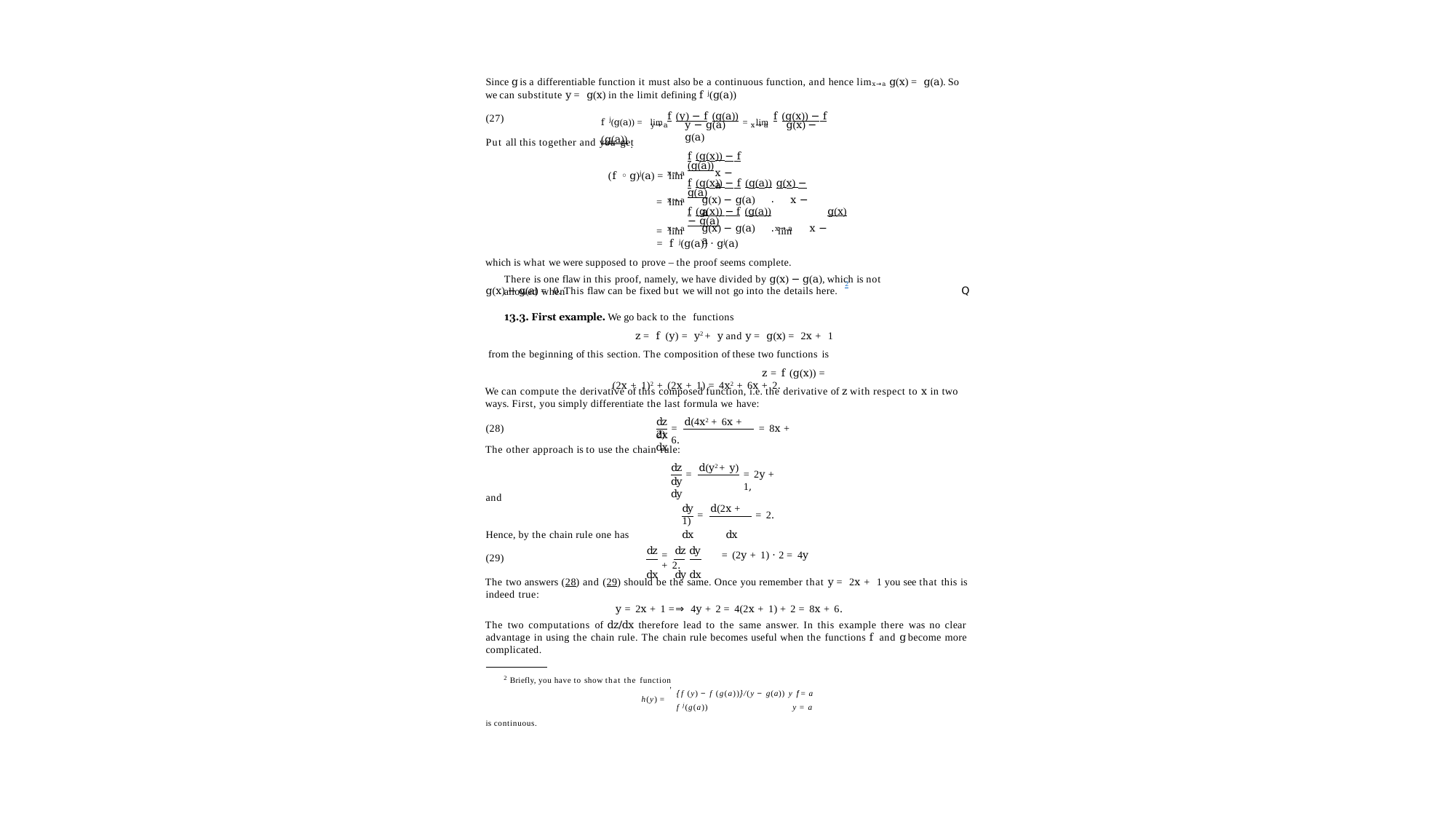

2
Since g is a differentiable function it must also be a continuous function, and hence limx→a g(x) = g(a). So  we can substitute y = g(x) in the limit defining f j(g(a))
f j(g(a)) = lim f (y) − f (g(a)) = lim f (g(x)) − f (g(a)) .
(27)
y − g(a)	g(x) − g(a)
y→a
x→a
Put all this together and you get
f (g(x)) − f (g(a))
(f ◦ g)j(a) = lim
x − a
x→a
f (g(x)) − f (g(a)) g(x) − g(a)
= lim	·
g(x) − g(a)	x − a
x→a
f (g(x)) − f (g(a))	g(x) − g(a)
= lim	· lim
g(x) − g(a)	x − a
x→a
x→a
= f j(g(a)) · gj(a)
which is what we were supposed to prove – the proof seems complete.
There is one flaw in this proof, namely, we have divided by g(x) − g(a), which is not allowed when
2
g(x) − g(a) = 0. This flaw can be fixed but we will not go into the details here.
13.3. First example. We go back to the functions
z = f (y) = y2 + y and y = g(x) = 2x + 1  from the beginning of this section. The composition of these two functions is
z = f (g(x)) = (2x + 1)2 + (2x + 1) = 4x2 + 6x + 2.
Q
We can compute the derivative of this composed function, i.e. the derivative of z with respect to x in two  ways. First, you simply differentiate the last formula we have:
dz	d(4x2 + 6x + 2)
(28)
=	= 8x + 6.
dx	dx

The other approach is to use the chain rule:
dz	d(y2 + y)
=
= 2y + 1,
dy	dy

and
dy	d(2x + 1)
dx	dx
=
= 2.

Hence, by the chain rule one has
dz	dz dy
(29)
=	= (2y + 1) · 2 = 4y + 2.
dx	dy dx

The two answers (28) and (29) should be the same. Once you remember that y = 2x + 1 you see that this is  indeed true:
y = 2x + 1 =⇒ 4y + 2 = 4(2x + 1) + 2 = 8x + 6.
The two computations of dz/dx therefore lead to the same answer. In this example there was no clear  advantage in using the chain rule. The chain rule becomes useful when the functions f and g become more  complicated.

2 Briefly, you have to show that the function

,
{f (y) − f (g(a))}/(y − g(a)) y ƒ= a  f j(g(a))	y = a
h(y) =
is continuous.